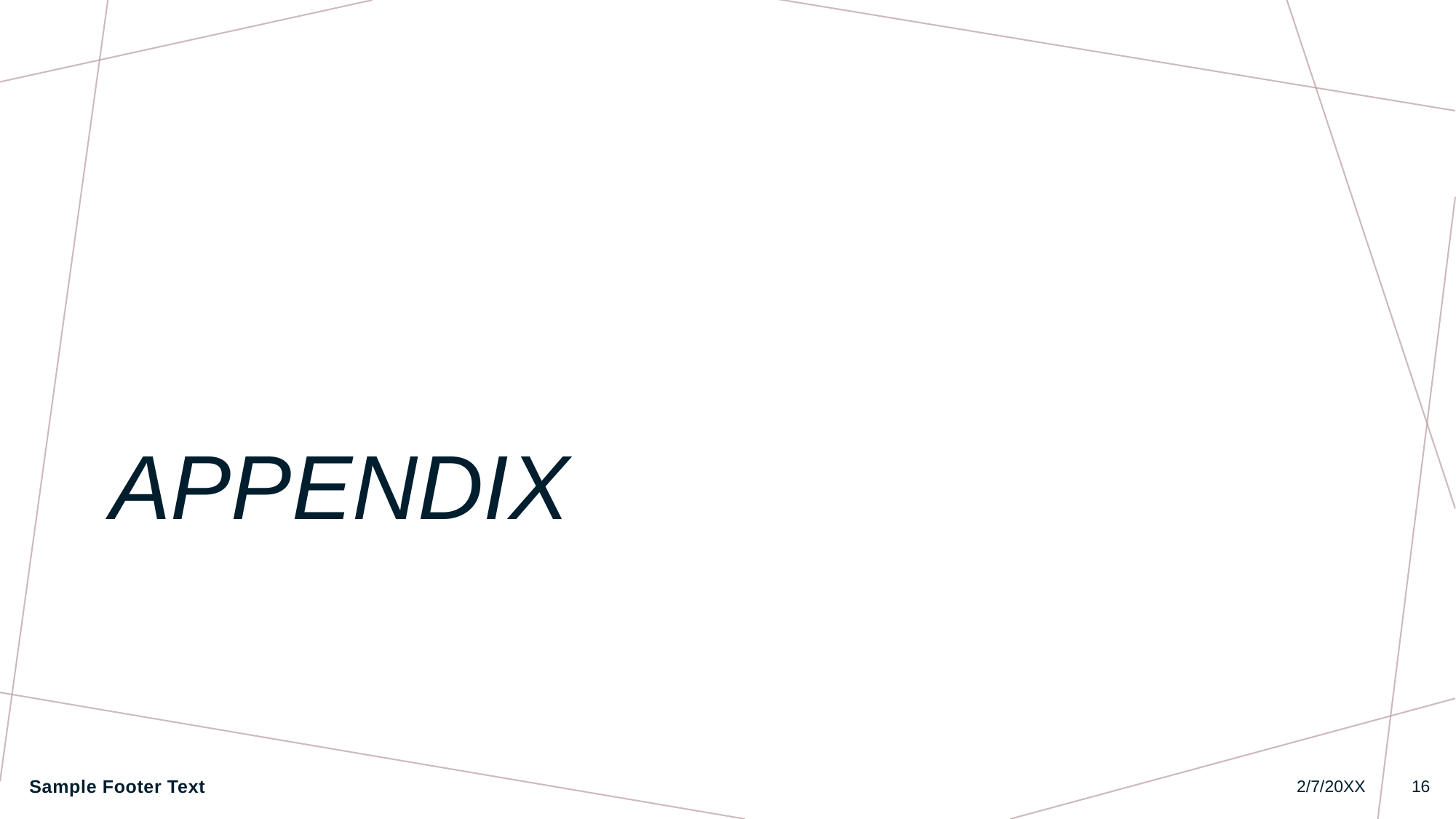

# appendix
Sample Footer Text
2/7/20XX
16